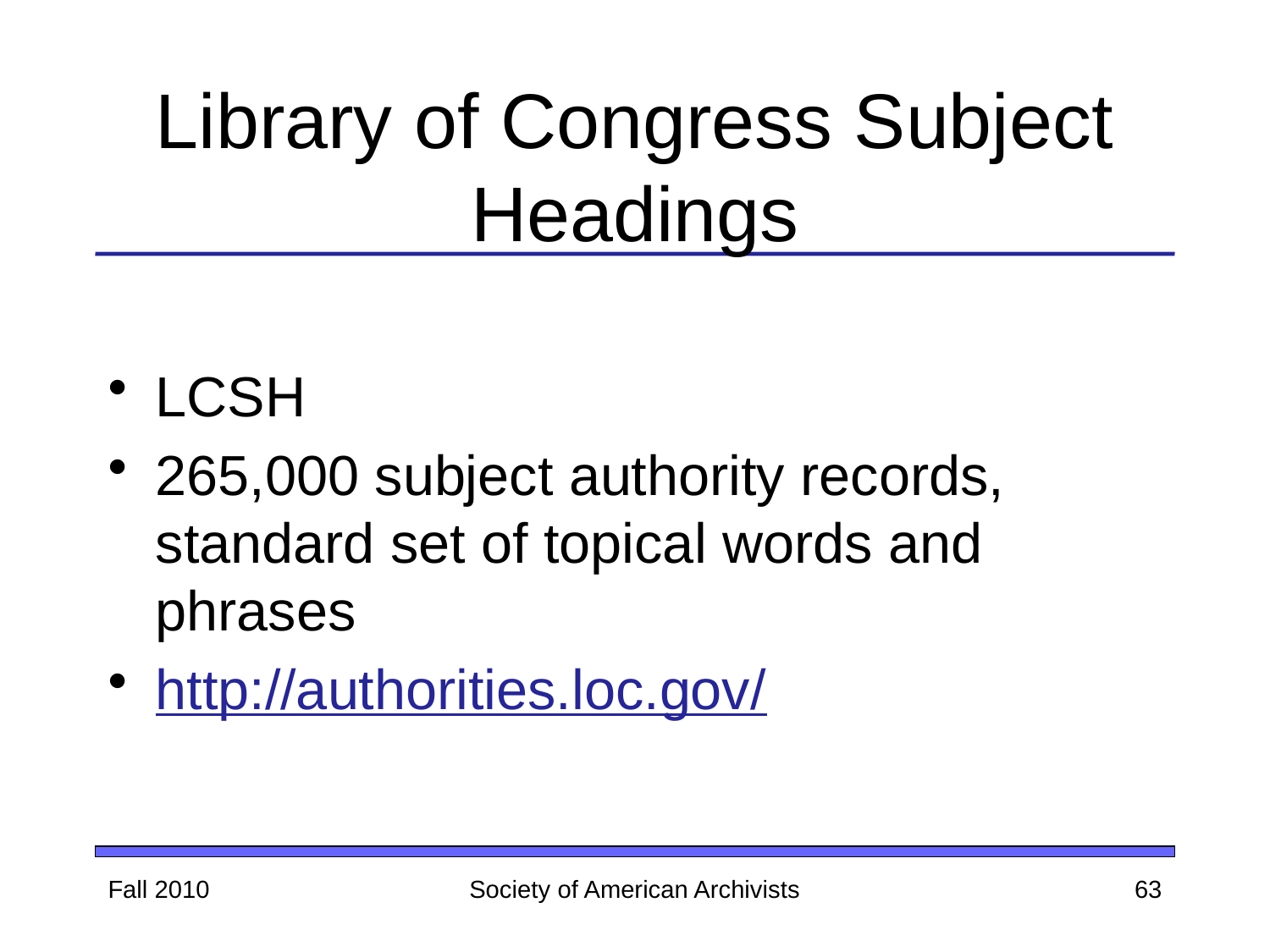

# Library of Congress Subject Headings

LCSH
265,000 subject authority records, standard set of topical words and phrases
http://authorities.loc.gov/

Fall 2010
Society of American Archivists
63